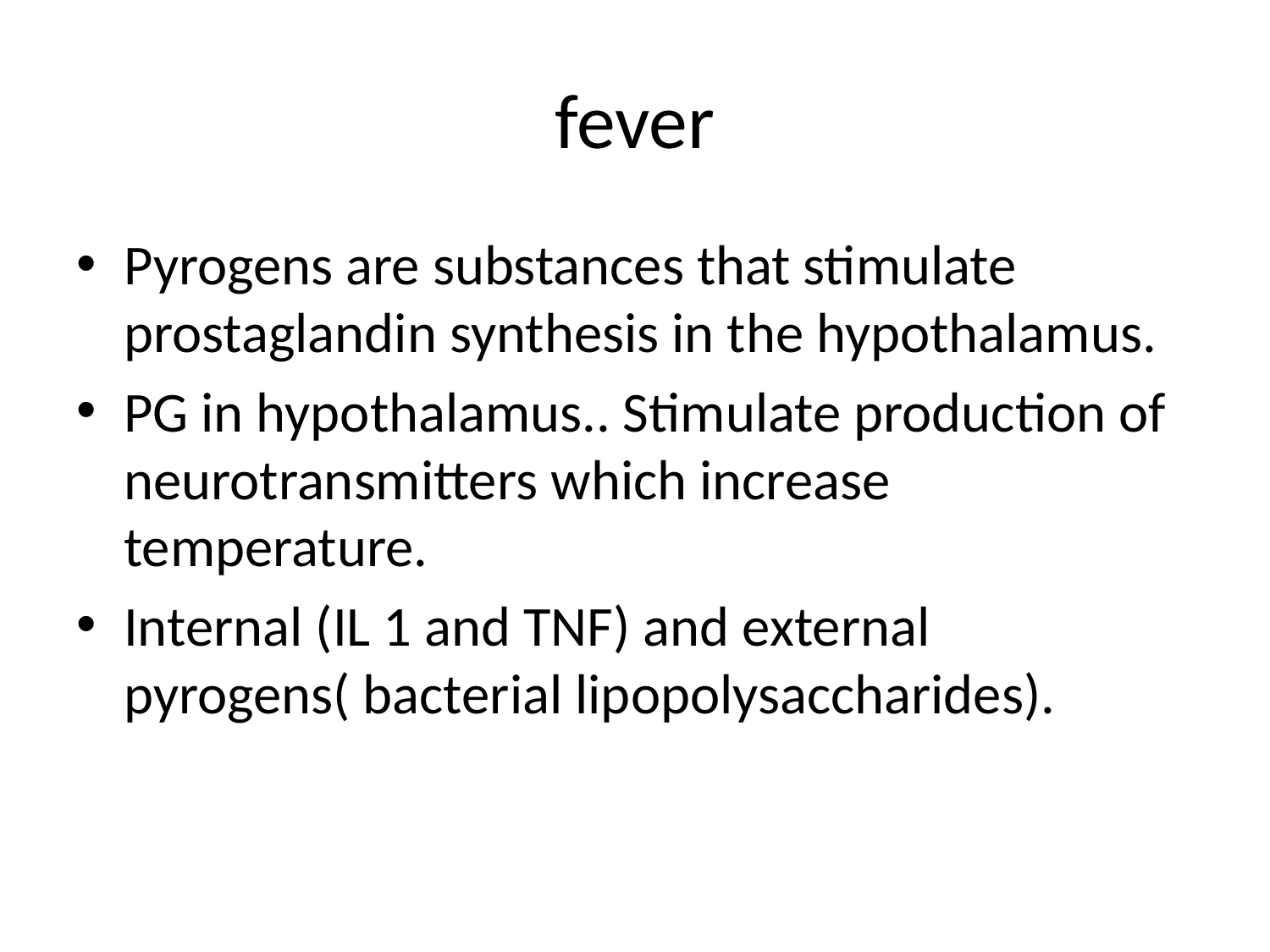

# fever
Pyrogens are substances that stimulate prostaglandin synthesis in the hypothalamus.
PG in hypothalamus.. Stimulate production of neurotransmitters which increase temperature.
Internal (IL 1 and TNF) and external pyrogens( bacterial lipopolysaccharides).